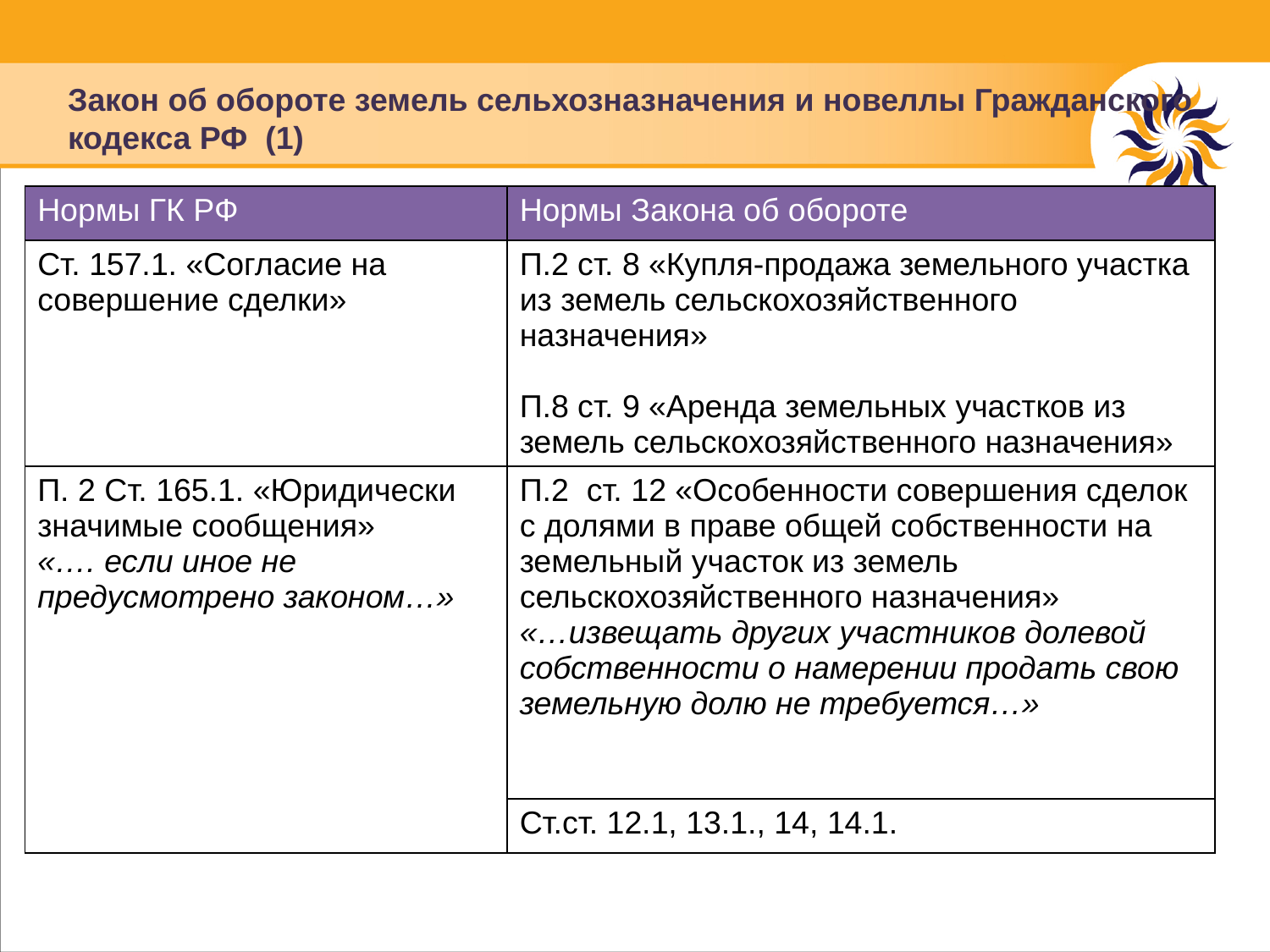

# Закон об обороте земель сельхозназначения и новеллы Гражданского кодекса РФ  (1)

| Нормы ГК РФ | Нормы Закона об обороте |
| --- | --- |
| Ст. 157.1. «Согласие на совершение сделки» | П.2 ст. 8 «Купля-продажа земельного участка из земель сельскохозяйственного назначения» П.8 ст. 9 «Аренда земельных участков из земель сельскохозяйственного назначения» |
| П. 2 Ст. 165.1. «Юридически значимые сообщения» «…. если иное не предусмотрено законом…» | П.2 ст. 12 «Особенности совершения сделок с долями в праве общей собственности на земельный участок из земель сельскохозяйственного назначения» «…извещать других участников долевой собственности о намерении продать свою земельную долю не требуется…» |
|  | Ст.ст. 12.1, 13.1., 14, 14.1. |